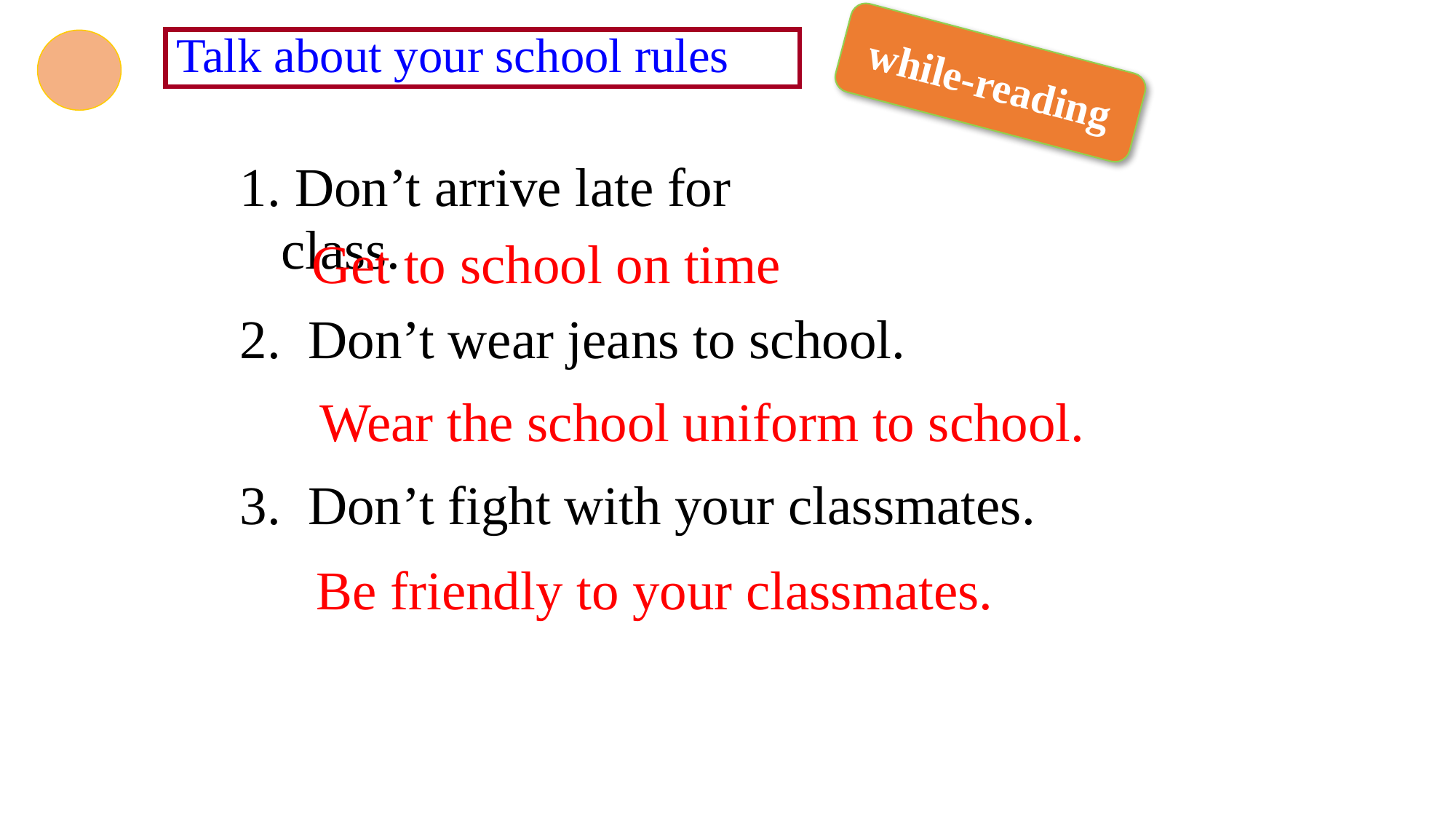

Talk about your school rules

while-reading
 Don’t arrive late for class.
    Get to school on time
2.  Don’t wear jeans to school.
Wear the school uniform to school.
3.  Don’t fight with your classmates.
Be friendly to your classmates.